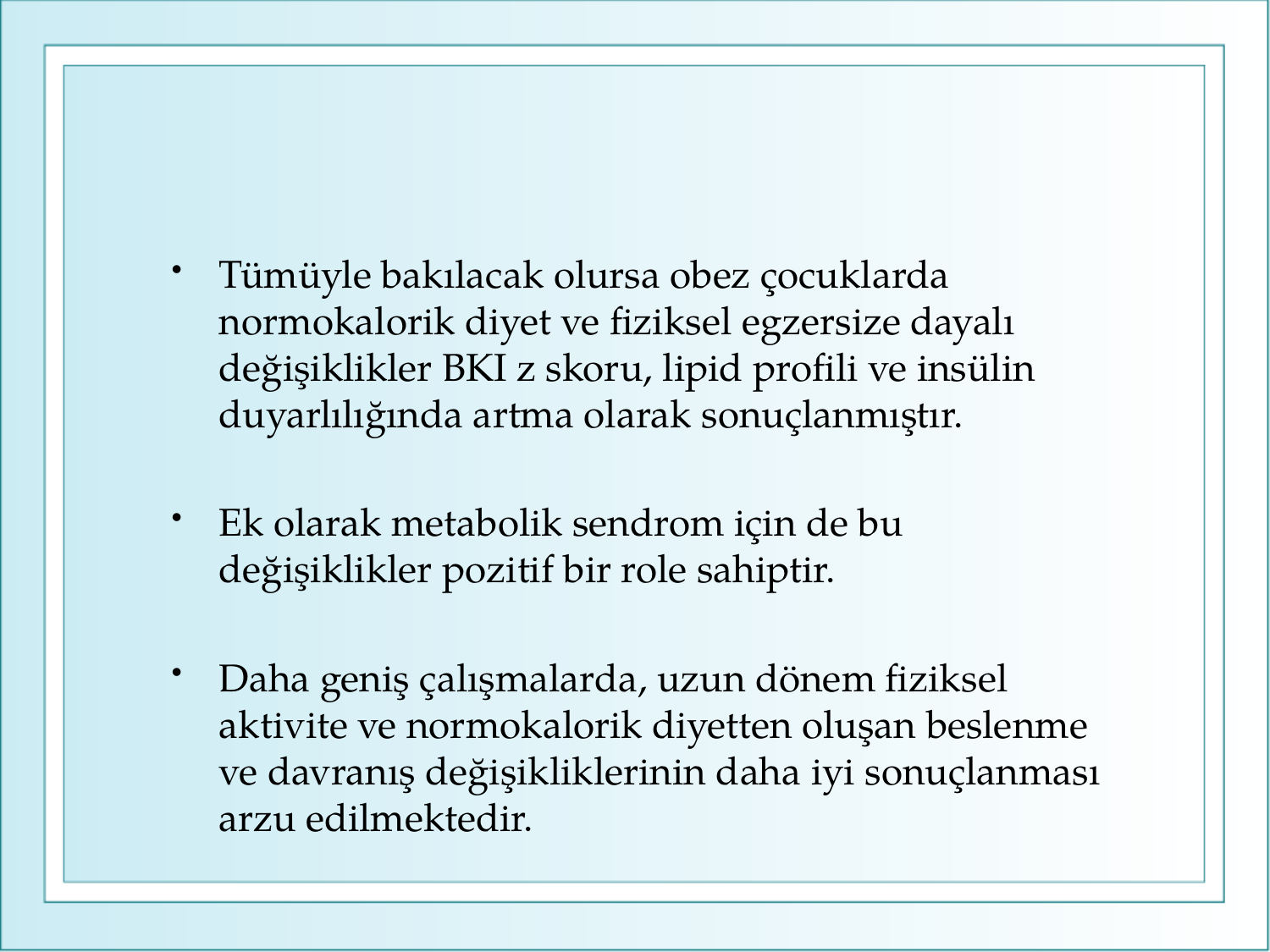

#
Tümüyle bakılacak olursa obez çocuklarda normokalorik diyet ve fiziksel egzersize dayalı değişiklikler BKI z skoru, lipid profili ve insülin duyarlılığında artma olarak sonuçlanmıştır.

Ek olarak metabolik sendrom için de bu değişiklikler pozitif bir role sahiptir.

Daha geniş çalışmalarda, uzun dönem fiziksel aktivite ve normokalorik diyetten oluşan beslenme ve davranış değişikliklerinin daha iyi sonuçlanması arzu edilmektedir.